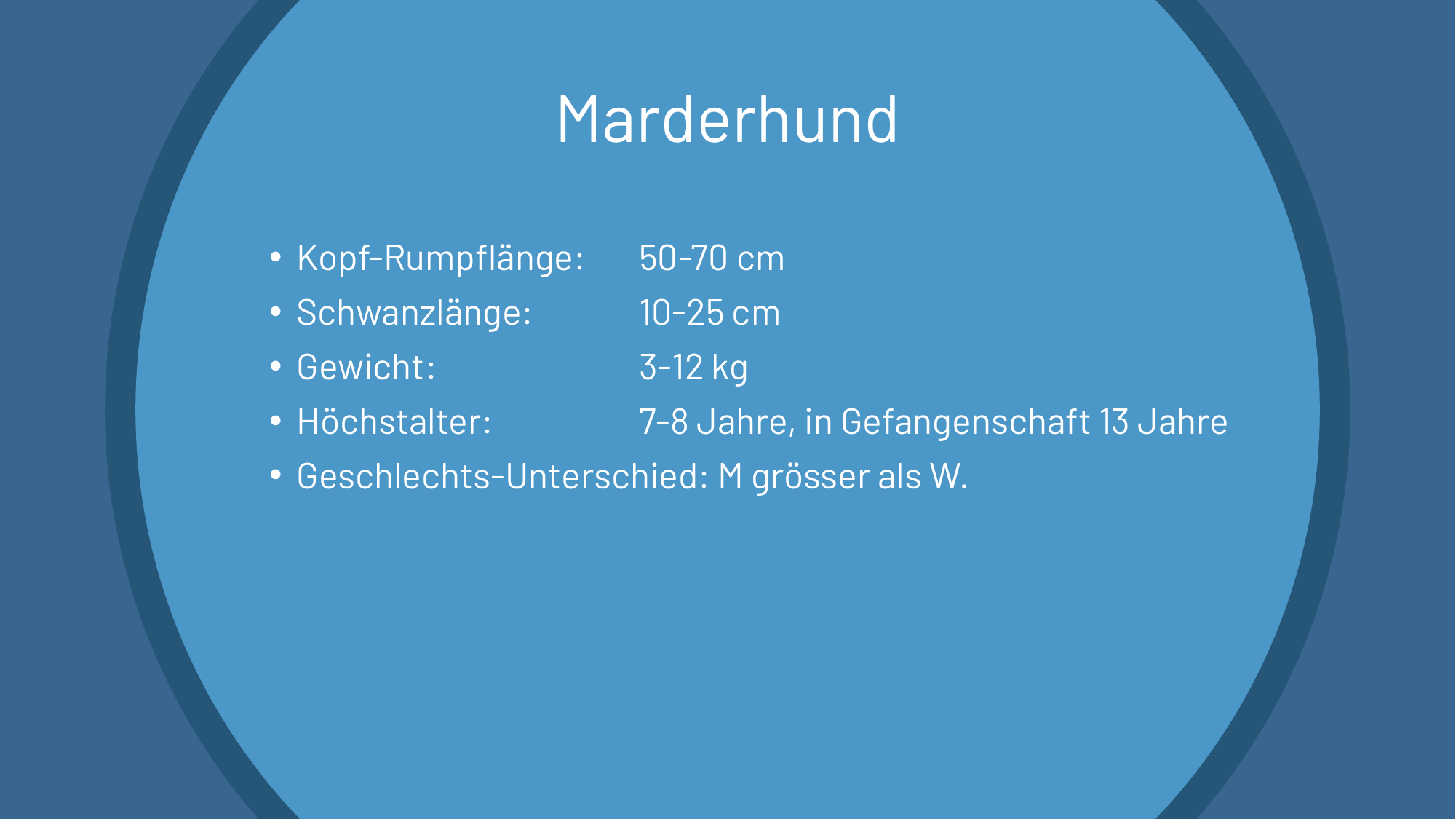

# Marderhund
Kopf-Rumpflänge:	50-70 cm
Schwanzlänge:	10-25 cm
Gewicht:	3-12 kg
Höchstalter:	7-8 Jahre, in Gefangenschaft 13 Jahre
Geschlechts-Unterschied: M grösser als W.